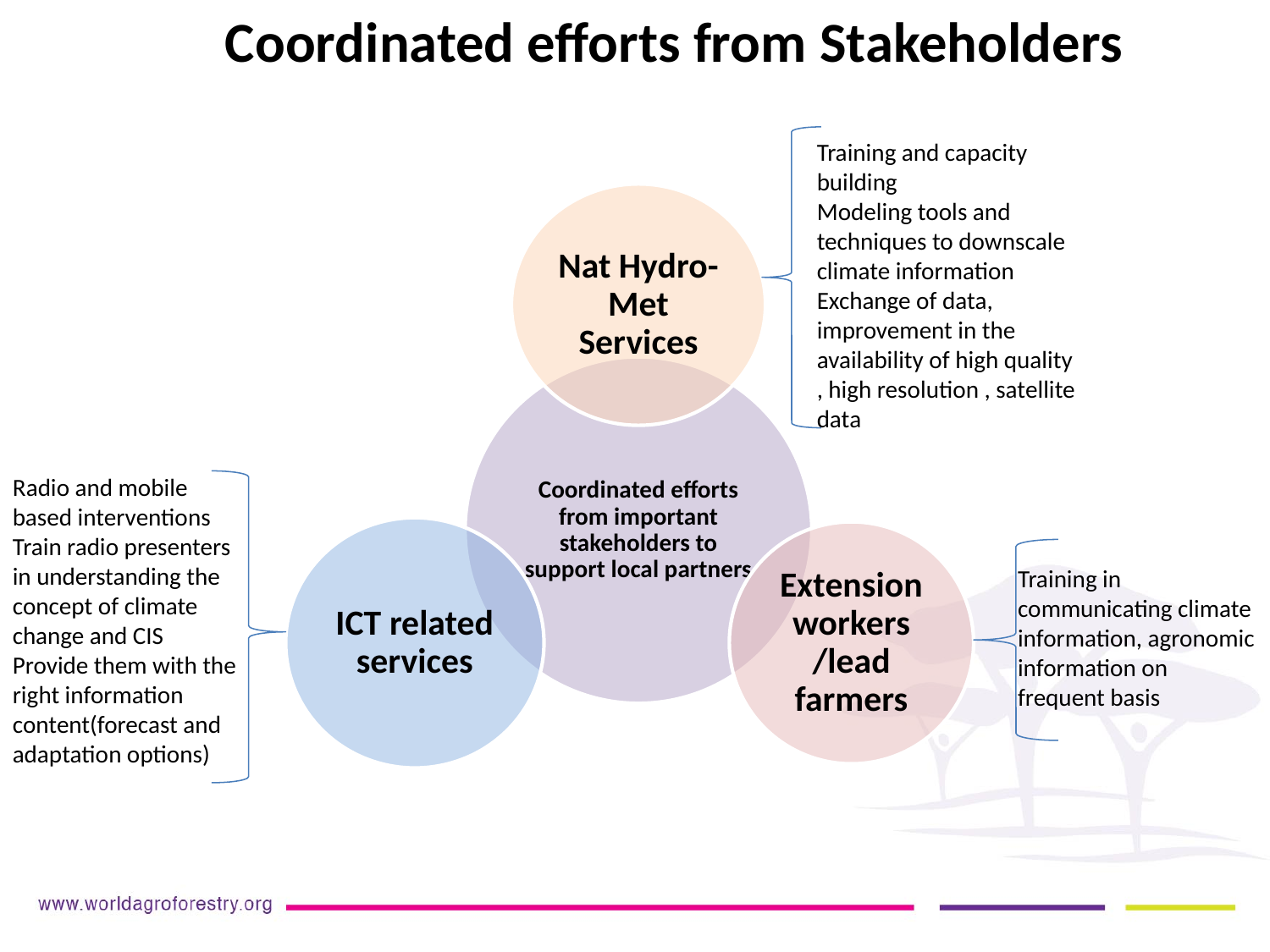

Coordinated efforts from Stakeholders

Training and capacity building
Modeling tools and techniques to downscale climate information
Exchange of data, improvement in the availability of high quality , high resolution , satellite data
Coordinated efforts from important stakeholders to support local partners
Nat Hydro-Met Services
Extension workers /lead farmers
ICT related services
Radio and mobile based interventions
Train radio presenters in understanding the concept of climate change and CIS
Provide them with the right information content(forecast and adaptation options)

Training in communicating climate information, agronomic information on frequent basis